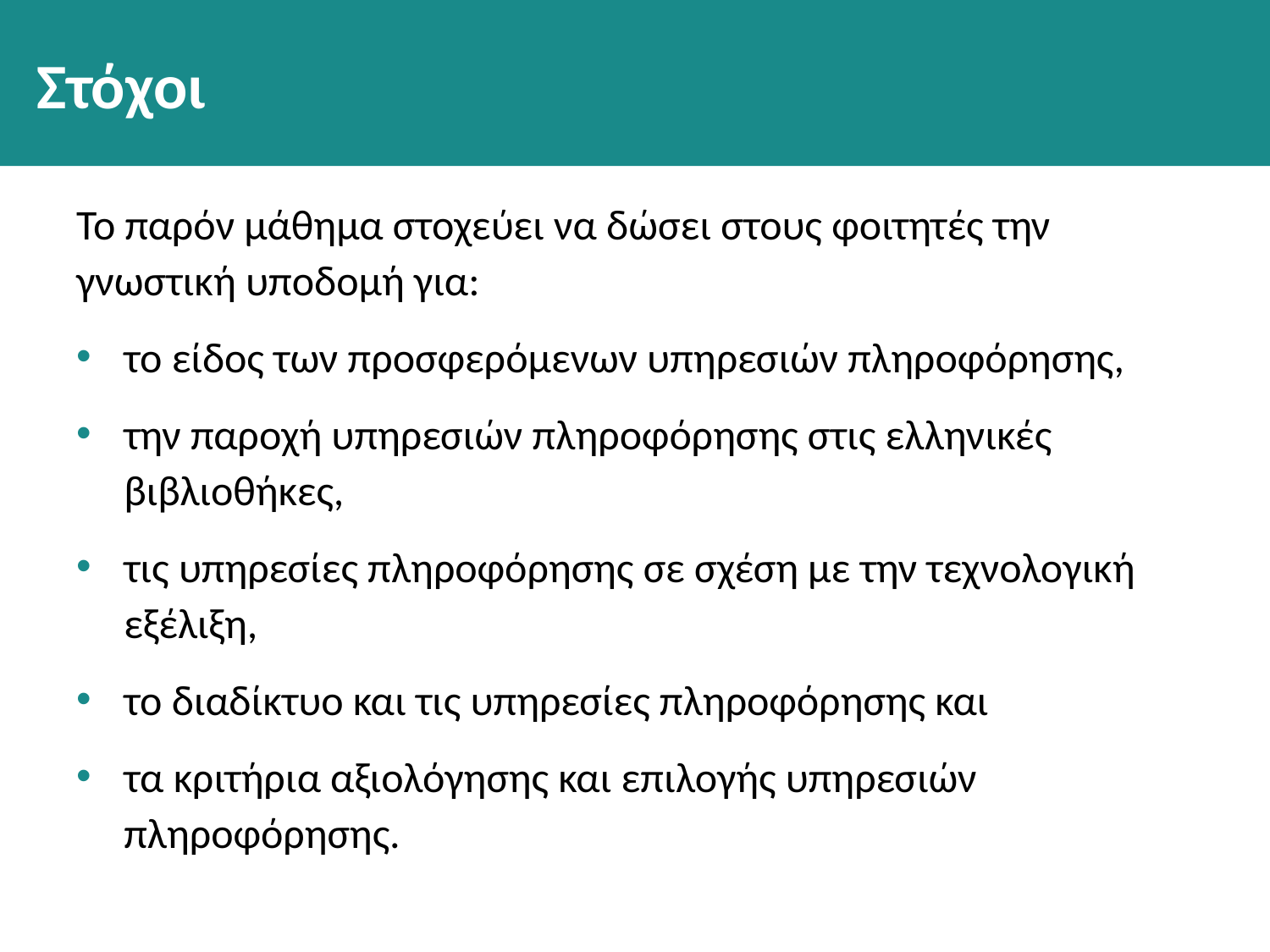

# Στόχοι
Το παρόν μάθημα στοχεύει να δώσει στους φοιτητές την γνωστική υποδομή για:
το είδος των προσφερόμενων υπηρεσιών πληροφόρησης,
την παροχή υπηρεσιών πληροφόρησης στις ελληνικές βιβλιοθήκες,
τις υπηρεσίες πληροφόρησης σε σχέση με την τεχνολογική εξέλιξη,
το διαδίκτυο και τις υπηρεσίες πληροφόρησης και
τα κριτήρια αξιολόγησης και επιλογής υπηρεσιών πληροφόρησης.